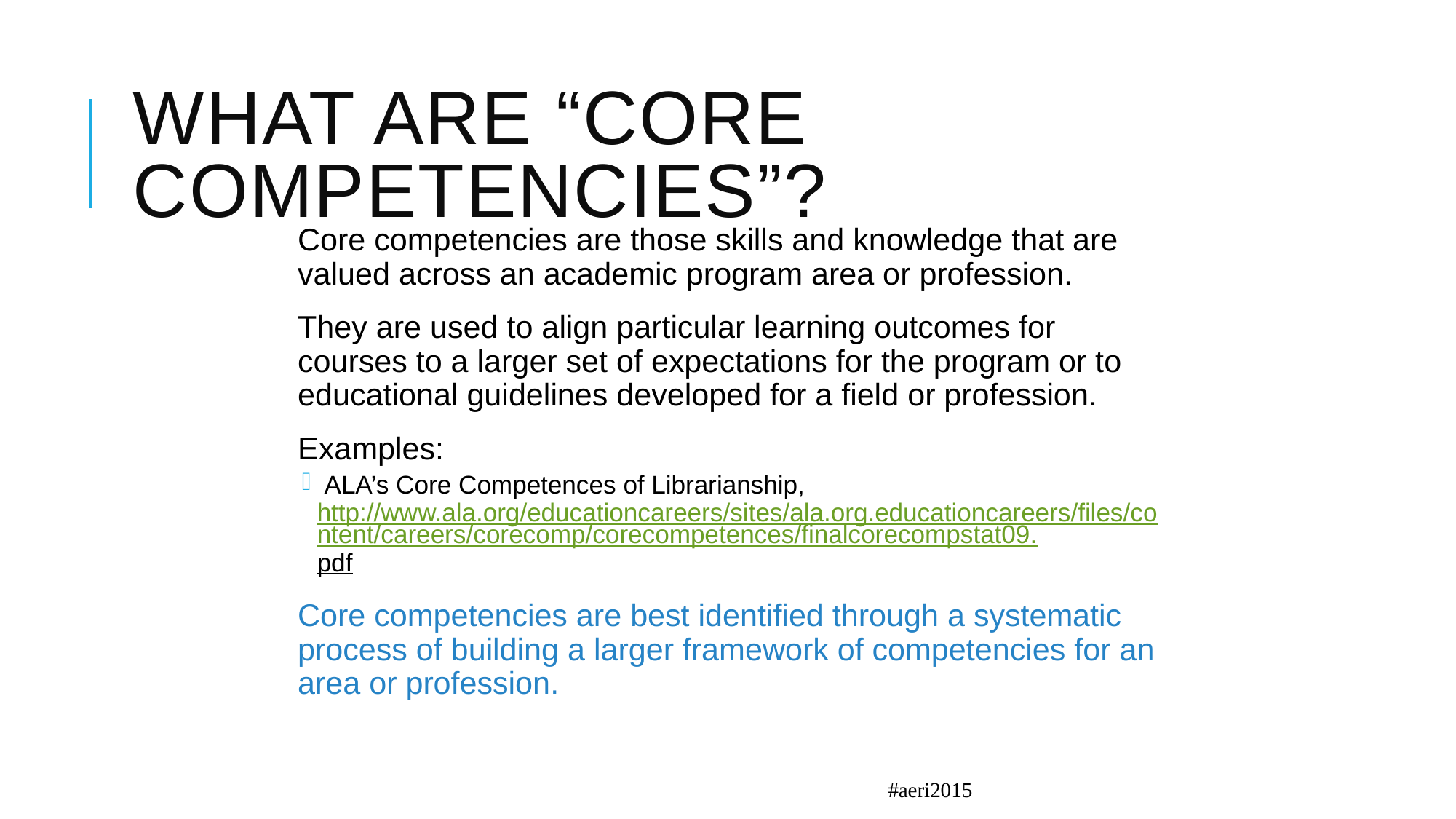

# What Are “Core Competencies”?
Core competencies are those skills and knowledge that are valued across an academic program area or profession.
They are used to align particular learning outcomes for courses to a larger set of expectations for the program or to educational guidelines developed for a field or profession.
Examples:
 ALA’s Core Competences of Librarianship, http://www.ala.org/educationcareers/sites/ala.org.educationcareers/files/content/careers/corecomp/corecompetences/finalcorecompstat09.pdf
Core competencies are best identified through a systematic process of building a larger framework of competencies for an area or profession.

#aeri2015